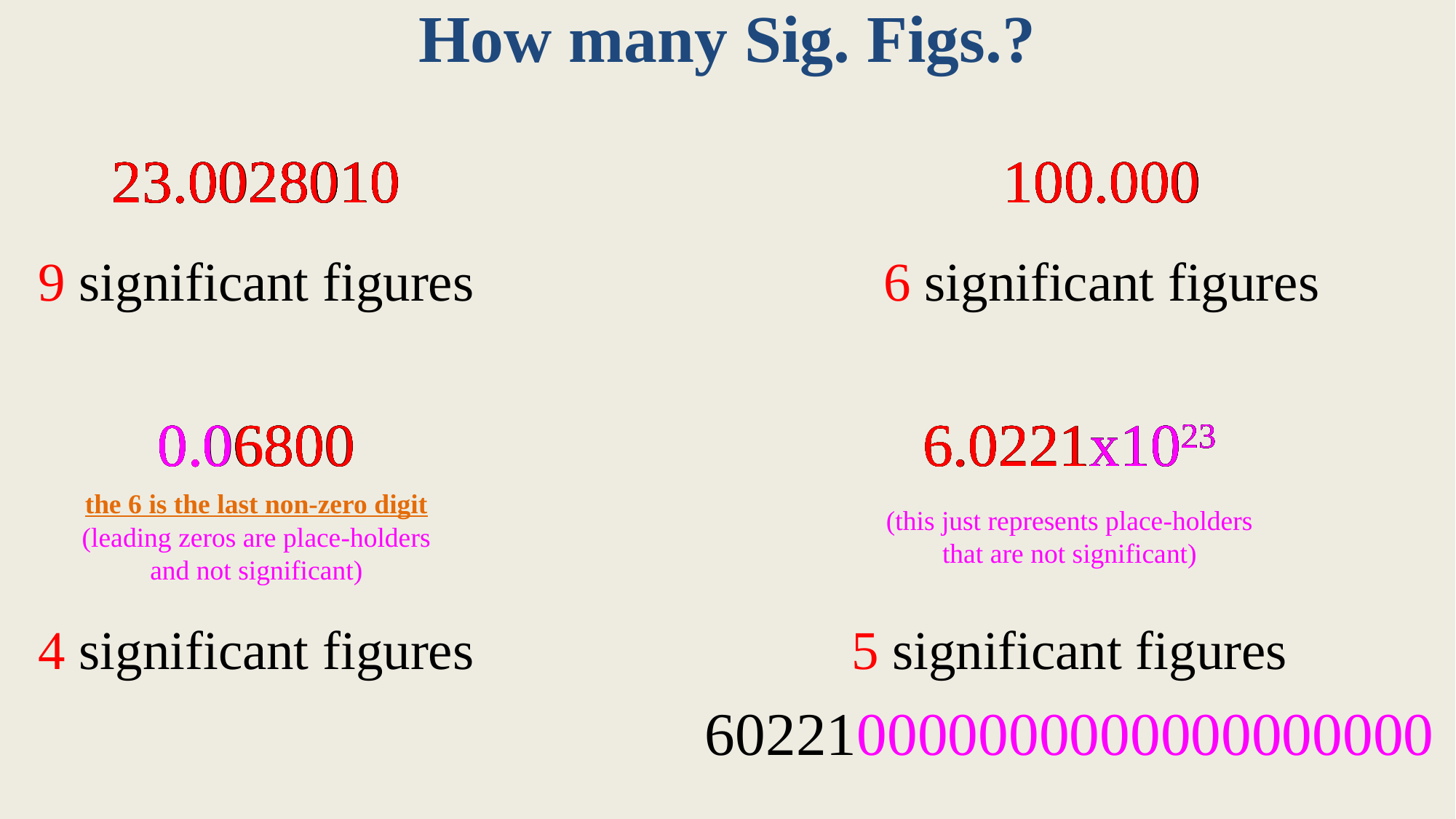

# How many Sig. Figs.?
23.0028010
23.0028010
23.0028010
23.0028010
23.0028010
23.0028010
23.0028010
23.0028010
23.0028010
23.0028010
23.0028010
23.0028010
100.000
100.000
100.000
100.000
100.000
100.000
100.000
100.000
100.000
9 significant figures
6 significant figures
0.06800
0.06800
0.06800
0.06800
0.06800
0.06800
0.06800
0.06800
6.0221x1023
6.0221x1023
6.0221x1023
6.0221x1023
6.0221x1023
6.0221x1023
6.0221x1023
6.0221x1023
6.0221x1023
the 6 is the last non-zero digit
(this just represents place-holders
that are not significant)
(leading zeros are place-holders
and not significant)
4 significant figures
5 significant figures
602210000000000000000000